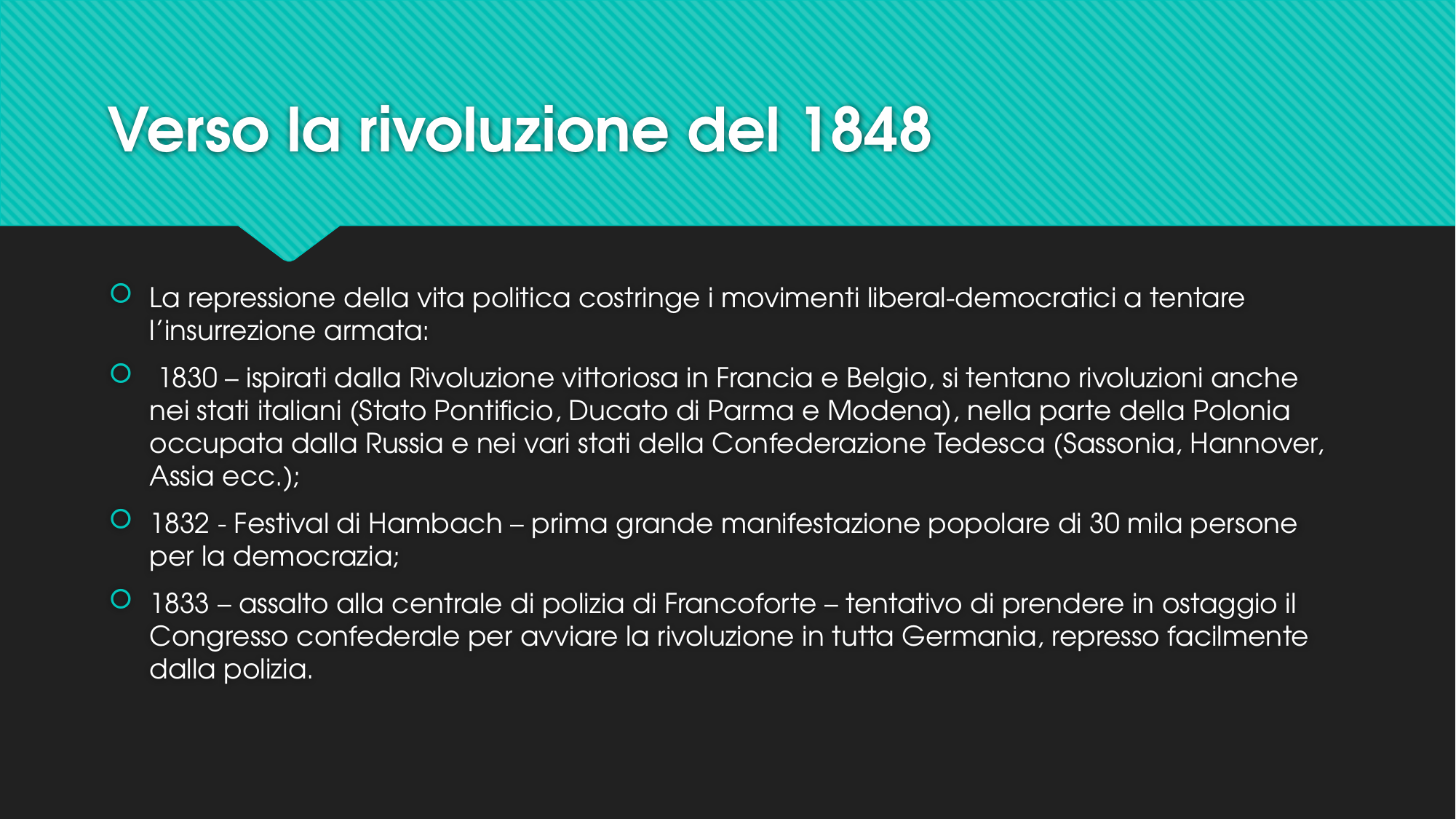

# Verso la rivoluzione del 1848
La repressione della vita politica costringe i movimenti liberal-democratici a tentare l’insurrezione armata:
 1830 – ispirati dalla Rivoluzione vittoriosa in Francia e Belgio, si tentano rivoluzioni anche nei stati italiani (Stato Pontificio, Ducato di Parma e Modena), nella parte della Polonia occupata dalla Russia e nei vari stati della Confederazione Tedesca (Sassonia, Hannover, Assia ecc.);
1832 - Festival di Hambach – prima grande manifestazione popolare di 30 mila persone per la democrazia;
1833 – assalto alla centrale di polizia di Francoforte – tentativo di prendere in ostaggio il Congresso confederale per avviare la rivoluzione in tutta Germania, represso facilmente dalla polizia.